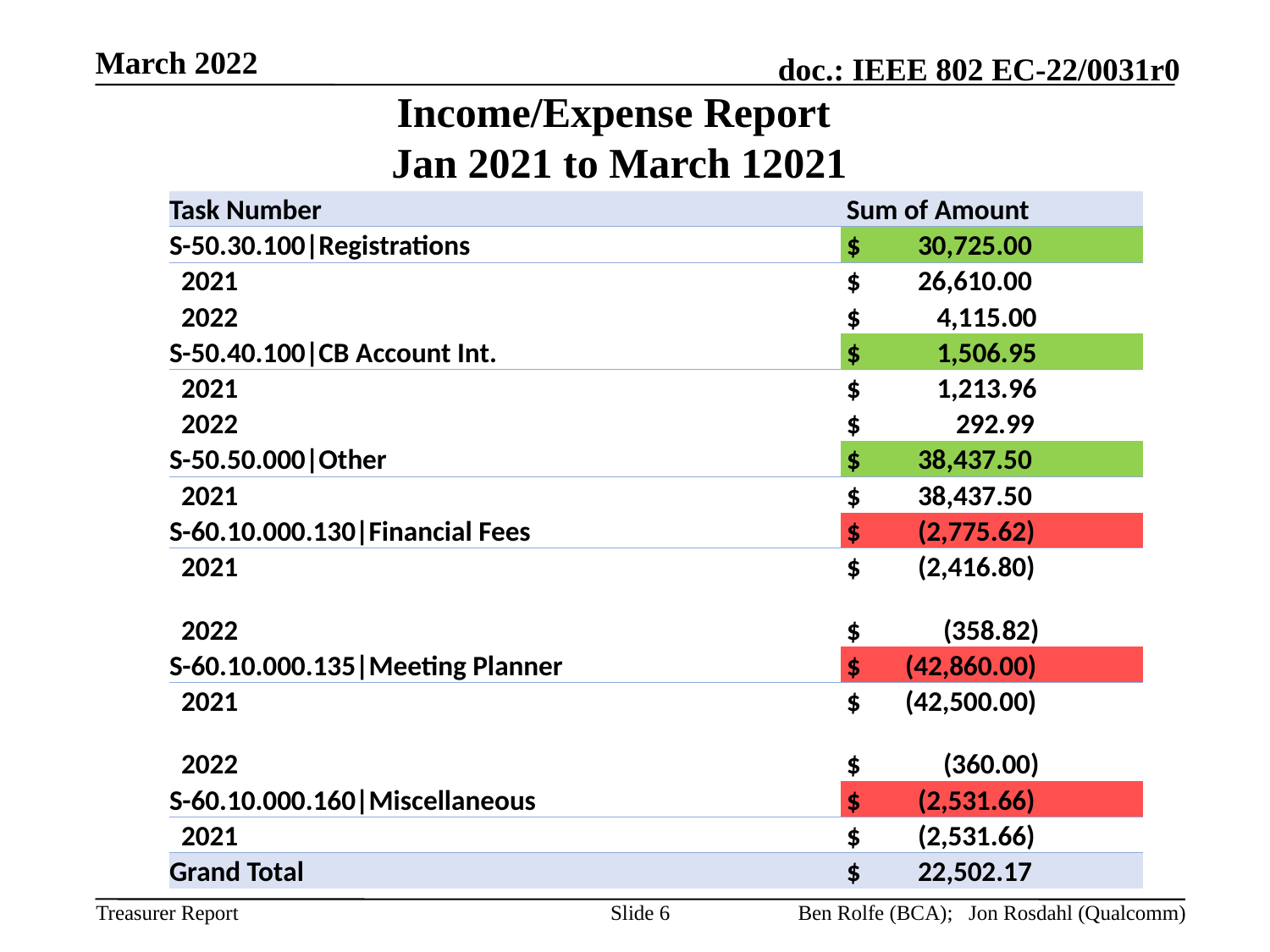

March 2022
# Income/Expense Report Jan 2021 to March 12021
| Task Number | Sum of Amount |
| --- | --- |
| S-50.30.100|Registrations | $ 30,725.00 |
| 2021 | $ 26,610.00 |
| 2022 | $ 4,115.00 |
| S-50.40.100|CB Account Int. | $ 1,506.95 |
| 2021 | $ 1,213.96 |
| 2022 | $ 292.99 |
| S-50.50.000|Other | $ 38,437.50 |
| 2021 | $ 38,437.50 |
| S-60.10.000.130|Financial Fees | $ (2,775.62) |
| 2021 | $ (2,416.80) |
| 2022 | $ (358.82) |
| S-60.10.000.135|Meeting Planner | $ (42,860.00) |
| 2021 | $ (42,500.00) |
| 2022 | $ (360.00) |
| S-60.10.000.160|Miscellaneous | $ (2,531.66) |
| 2021 | $ (2,531.66) |
| Grand Total | $ 22,502.17 |
Slide 6
Ben Rolfe (BCA);   Jon Rosdahl (Qualcomm)